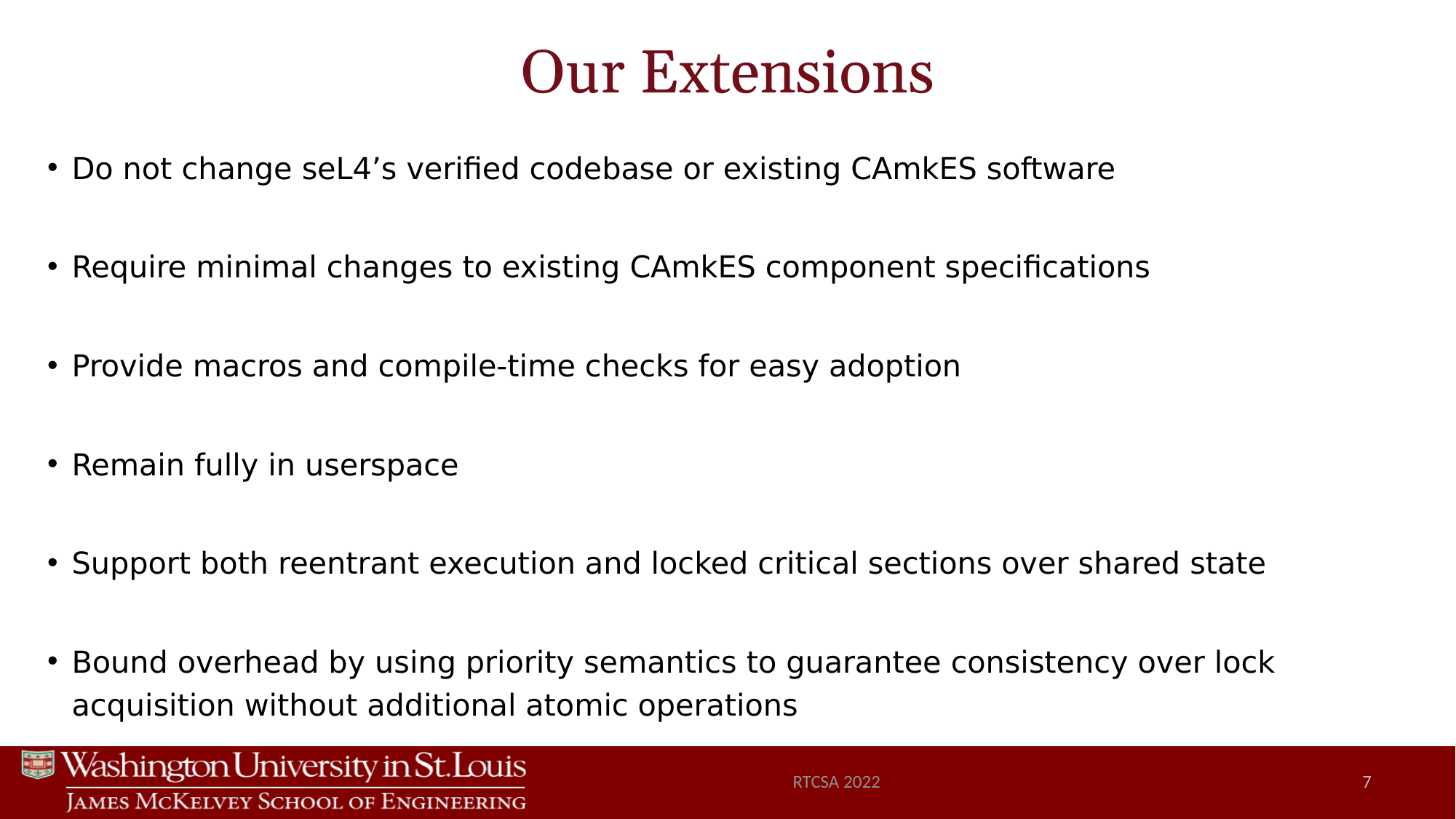

# Our Extensions
Do not change seL4’s verified codebase or existing CAmkES software

Require minimal changes to existing CAmkES component specifications

Provide macros and compile-time checks for easy adoption

Remain fully in userspace

Support both reentrant execution and locked critical sections over shared state

Bound overhead by using priority semantics to guarantee consistency over lock acquisition without additional atomic operations
RTCSA 2022
7